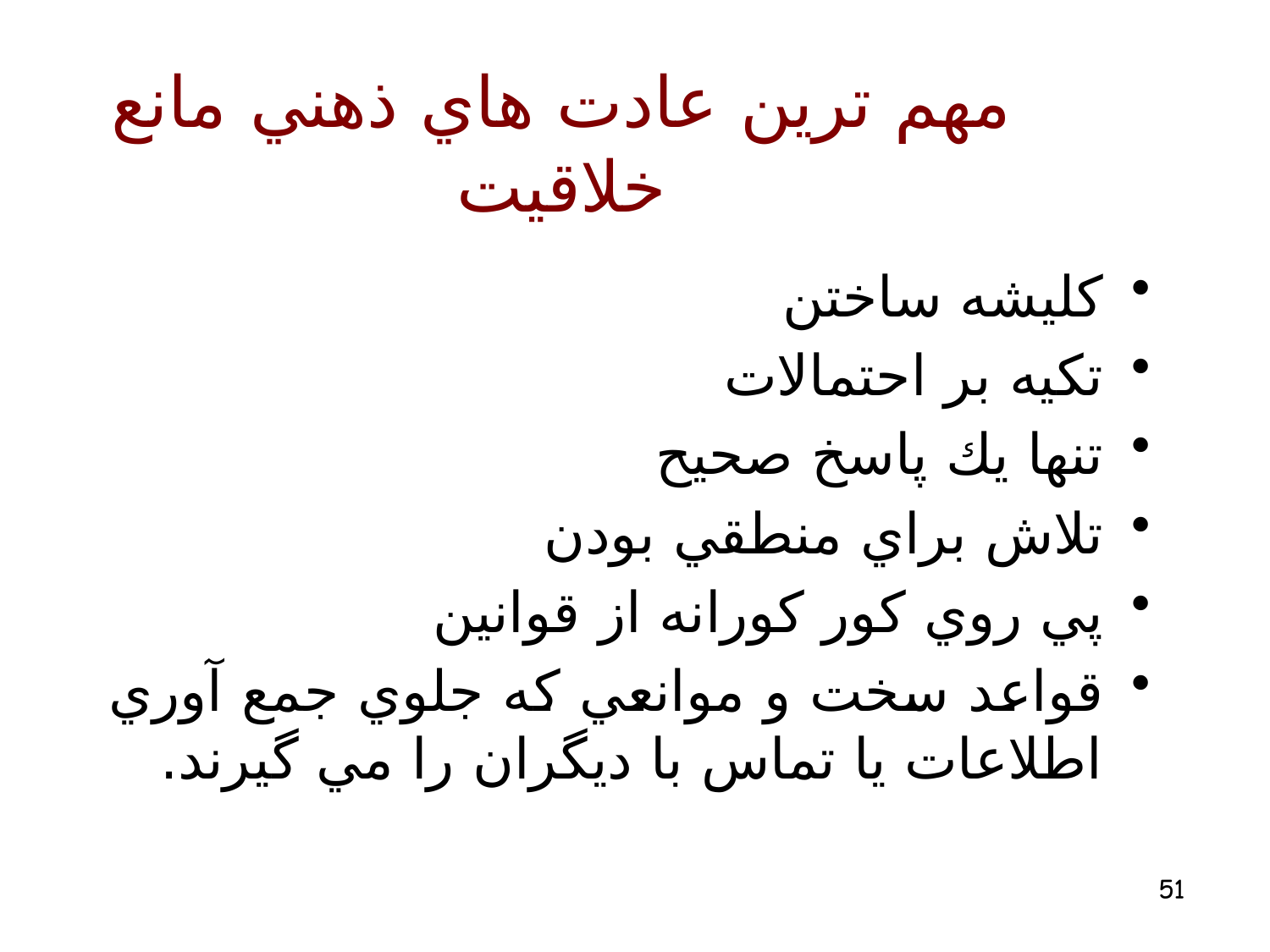

# مهم ترين عادت هاي ذهني مانع خلاقيت
كليشه ساختن
تكيه بر احتمالات
تنها يك پاسخ صحيح
تلاش براي منطقي بودن
پي روي كور كورانه از قوانين
قواعد سخت و موانعي كه جلوي جمع آوري اطلاعات يا تماس با ديگران را مي گيرند.
51